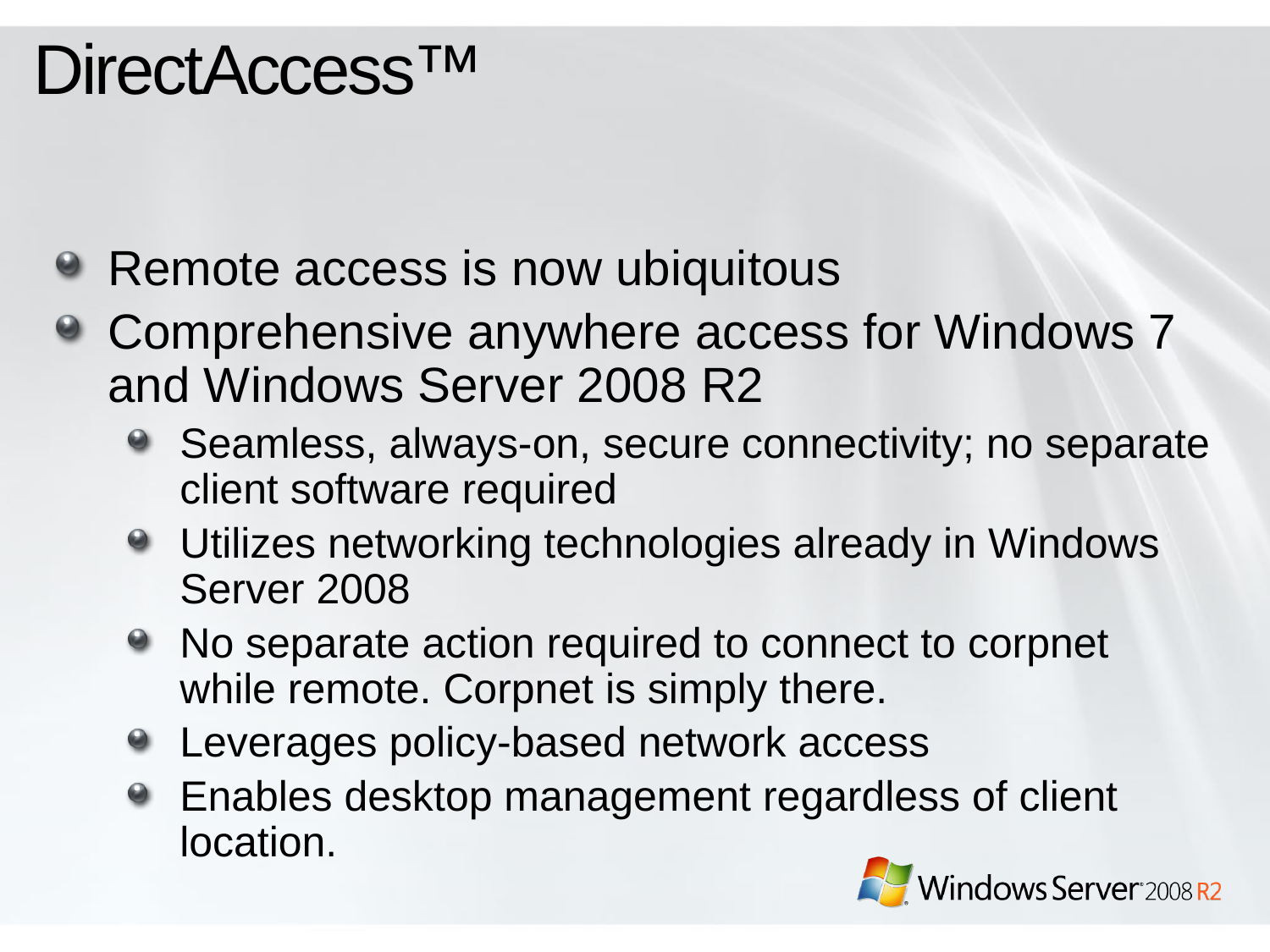

# DirectAccess™
Remote access is now ubiquitous
Comprehensive anywhere access for Windows 7 and Windows Server 2008 R2
Seamless, always-on, secure connectivity; no separate client software required
Utilizes networking technologies already in Windows Server 2008
No separate action required to connect to corpnet while remote. Corpnet is simply there.
Leverages policy-based network access
Enables desktop management regardless of client location.